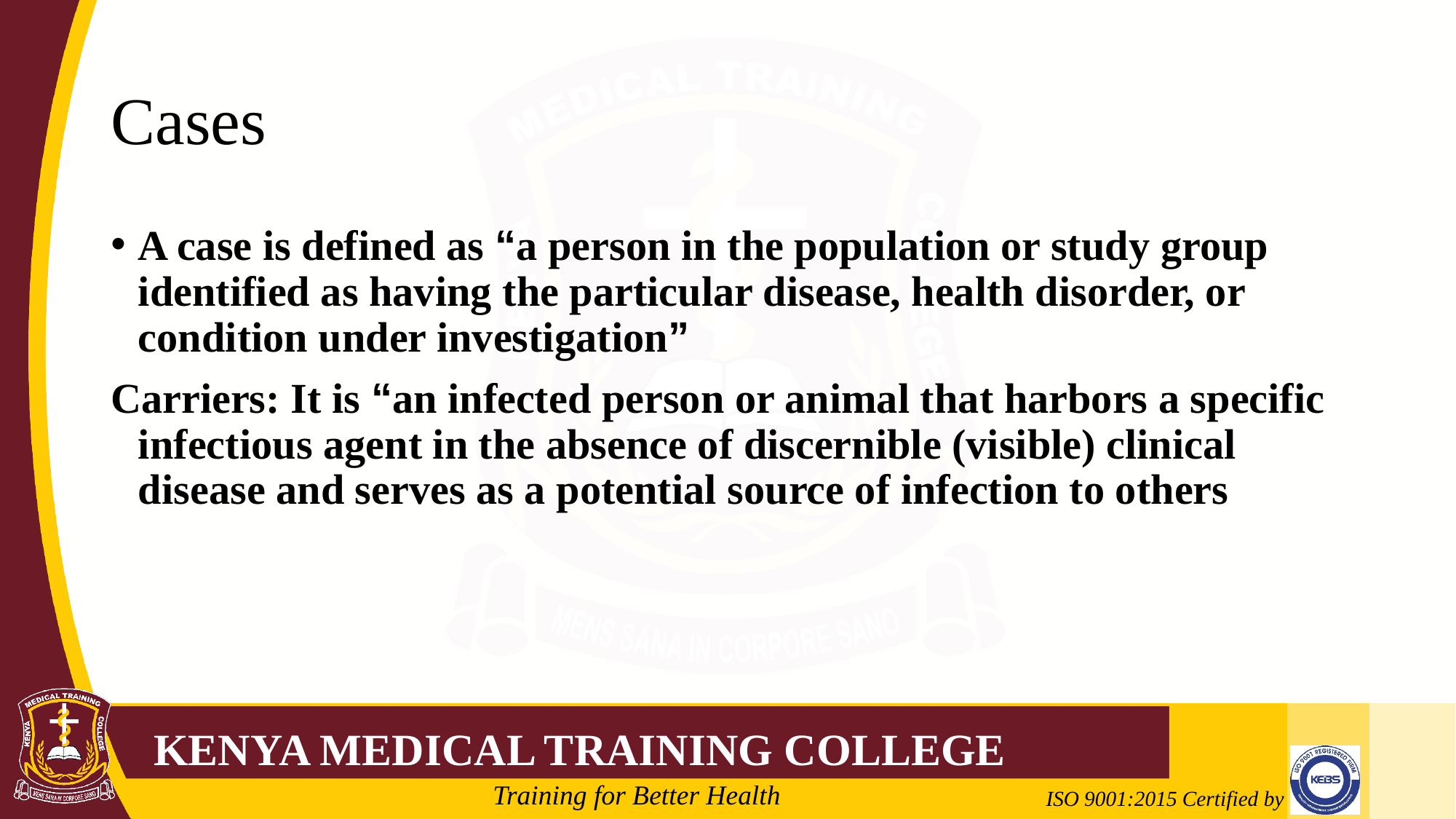

# Cases
A case is defined as “a person in the population or study group identified as having the particular disease, health disorder, or condition under investigation”
Carriers: It is “an infected person or animal that harbors a specific infectious agent in the absence of discernible (visible) clinical disease and serves as a potential source of infection to others